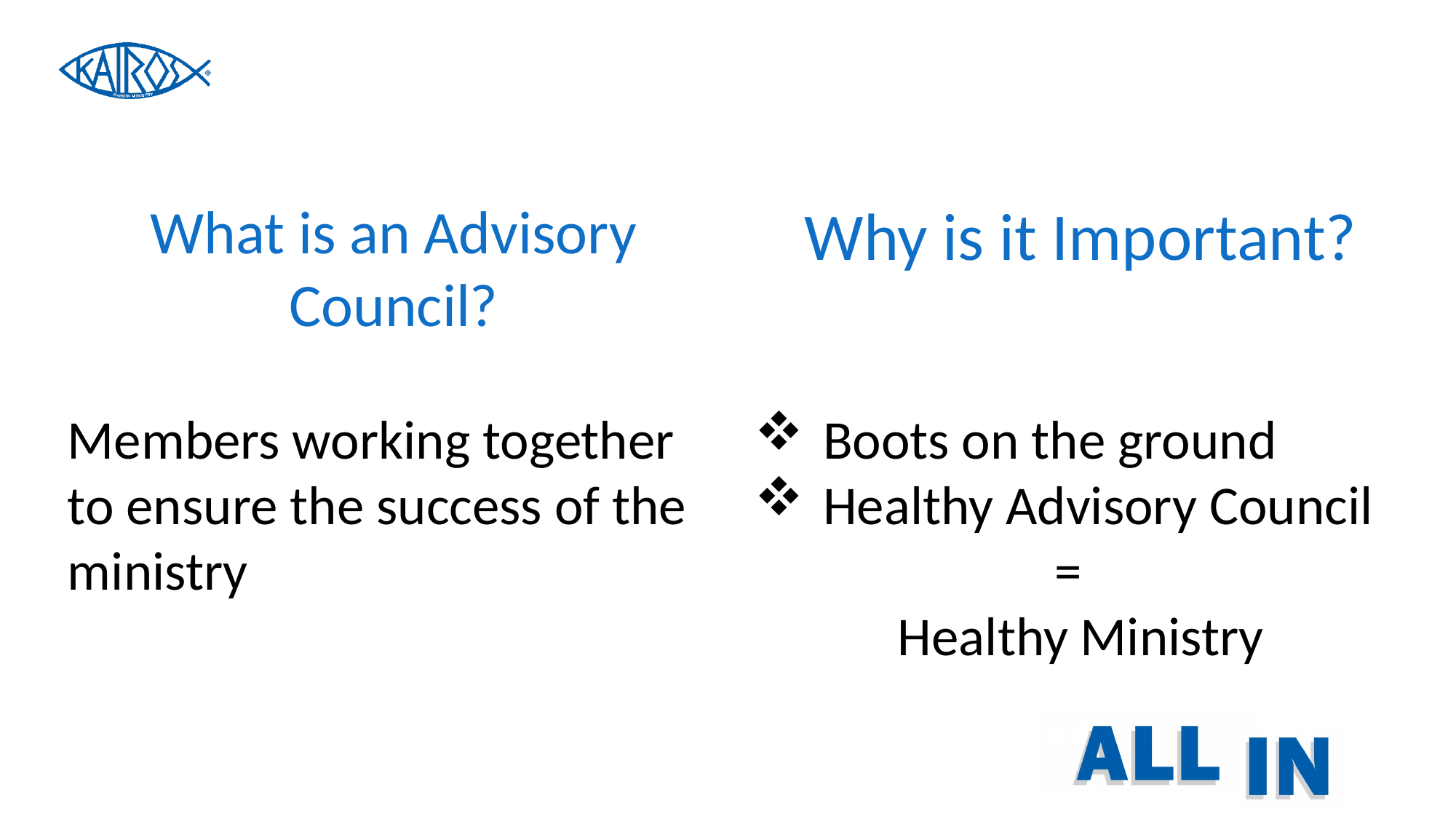

What is an Advisory Council?

Members working together to ensure the success of the ministry

Why is it Important?

Boots on the ground
Healthy Advisory Council
=
Healthy Ministry